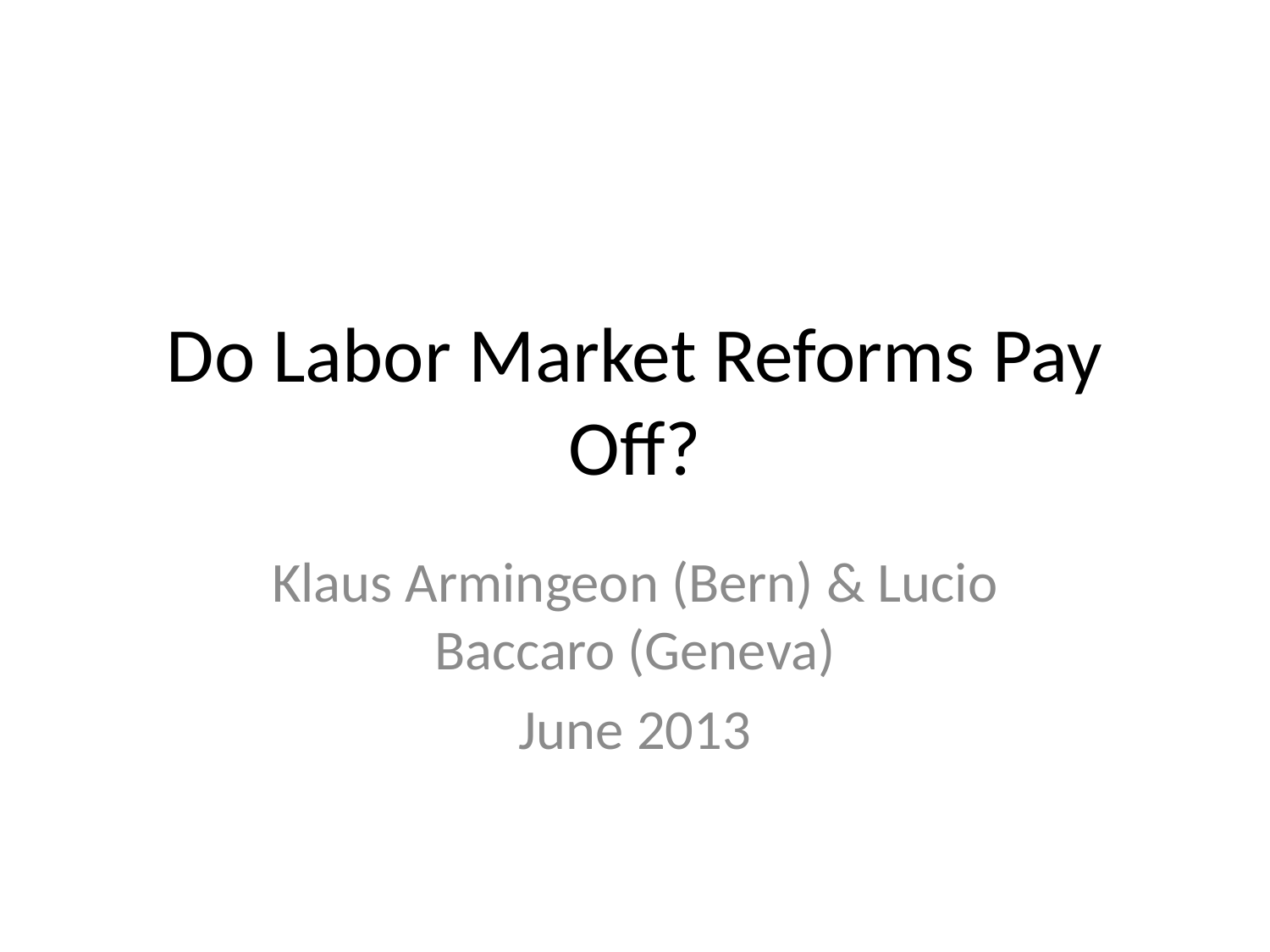

# Do Labor Market Reforms Pay Off?
Klaus Armingeon (Bern) & Lucio Baccaro (Geneva)
June 2013